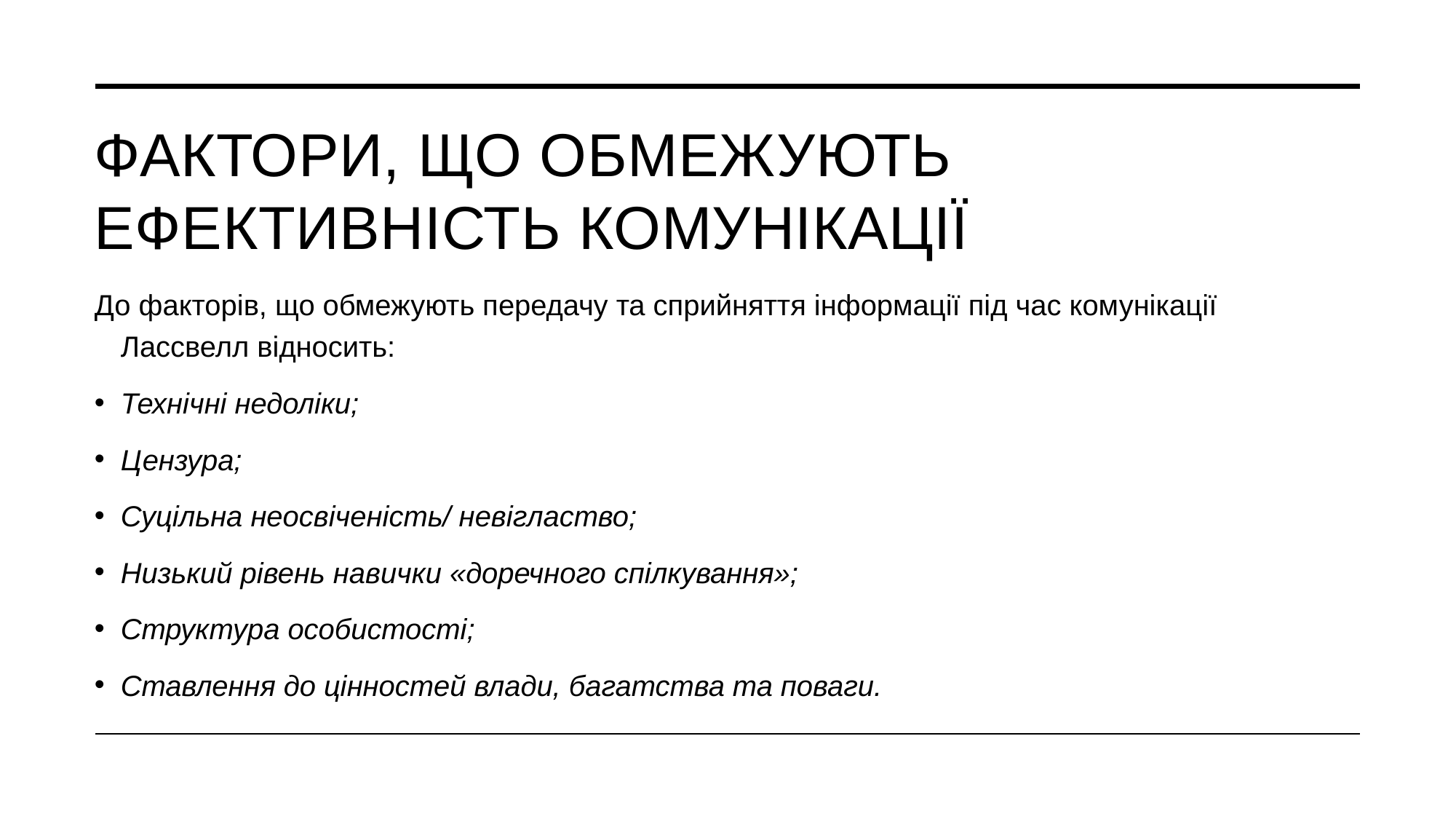

# Фактори, що обмежують ефективність комунікації
До факторів, що обмежують передачу та сприйняття інформації під час комунікації Лассвелл відносить:
Технічні недоліки;
Цензура;
Суцільна неосвіченість/ невігластво;
Низький рівень навички «доречного спілкування»;
Структура особистості;
Ставлення до цінностей влади, багатства та поваги.